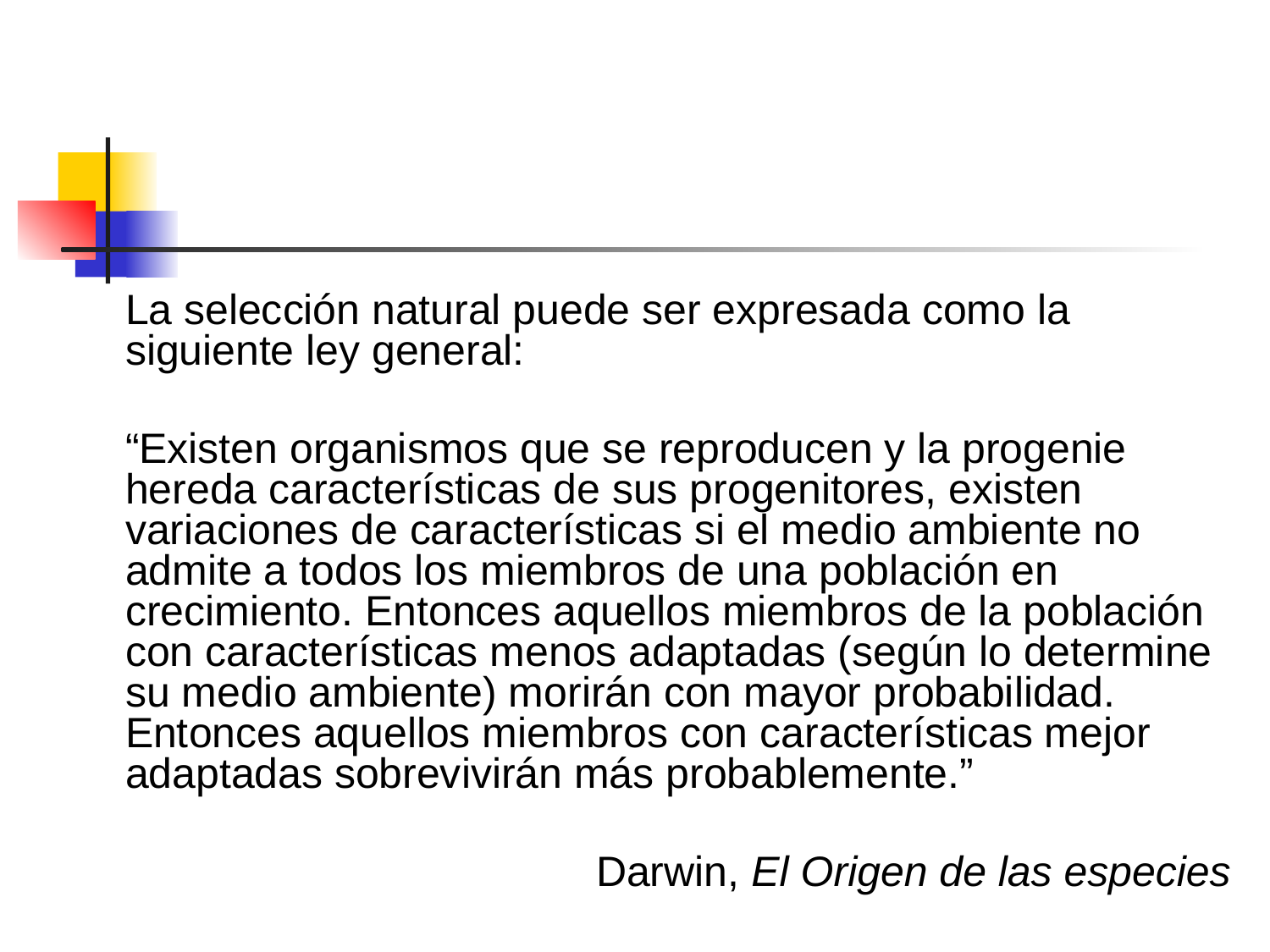

La selección natural puede ser expresada como la siguiente ley general:

	“Existen organismos que se reproducen y la progenie hereda características de sus progenitores, existen variaciones de características si el medio ambiente no admite a todos los miembros de una población en crecimiento. Entonces aquellos miembros de la población con características menos adaptadas (según lo determine su medio ambiente) morirán con mayor probabilidad. Entonces aquellos miembros con características mejor adaptadas sobrevivirán más probablemente.”

Darwin, El Origen de las especies